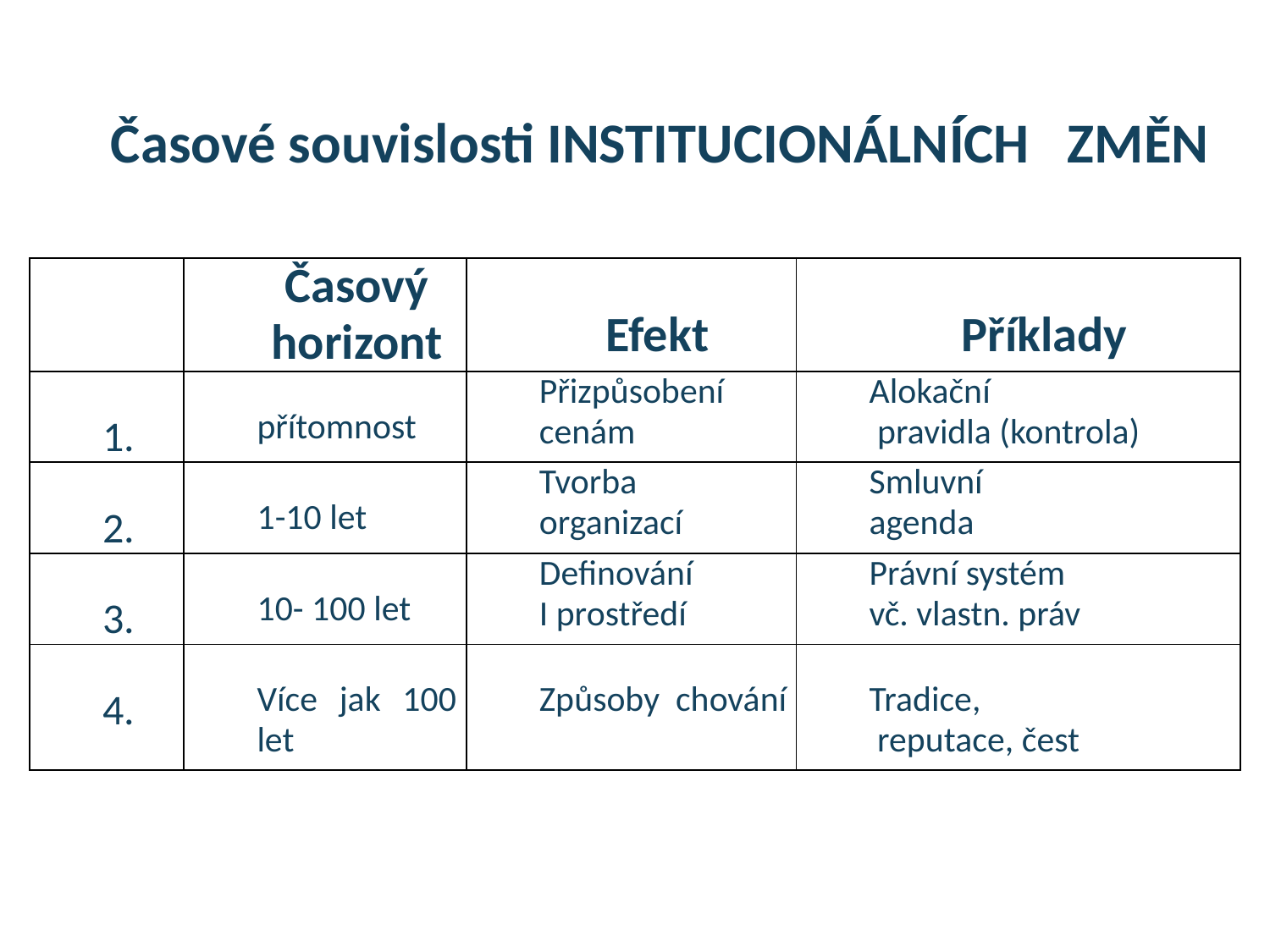

# Časové souvislosti INSTITUCIONÁLNÍCH   ZMĚN
|  | Časový horizont | Efekt | Příklady |
| --- | --- | --- | --- |
| 1. | přítomnost | Přizpůsobení cenám | Alokační pravidla (kontrola) |
| 2. | 1-10 let | Tvorba organizací | Smluvní agenda |
| 3. | 10- 100 let | Definování I prostředí | Právní systém vč. vlastn. práv |
| 4. | Více jak 100 let | Způsoby chování | Tradice, reputace, čest |